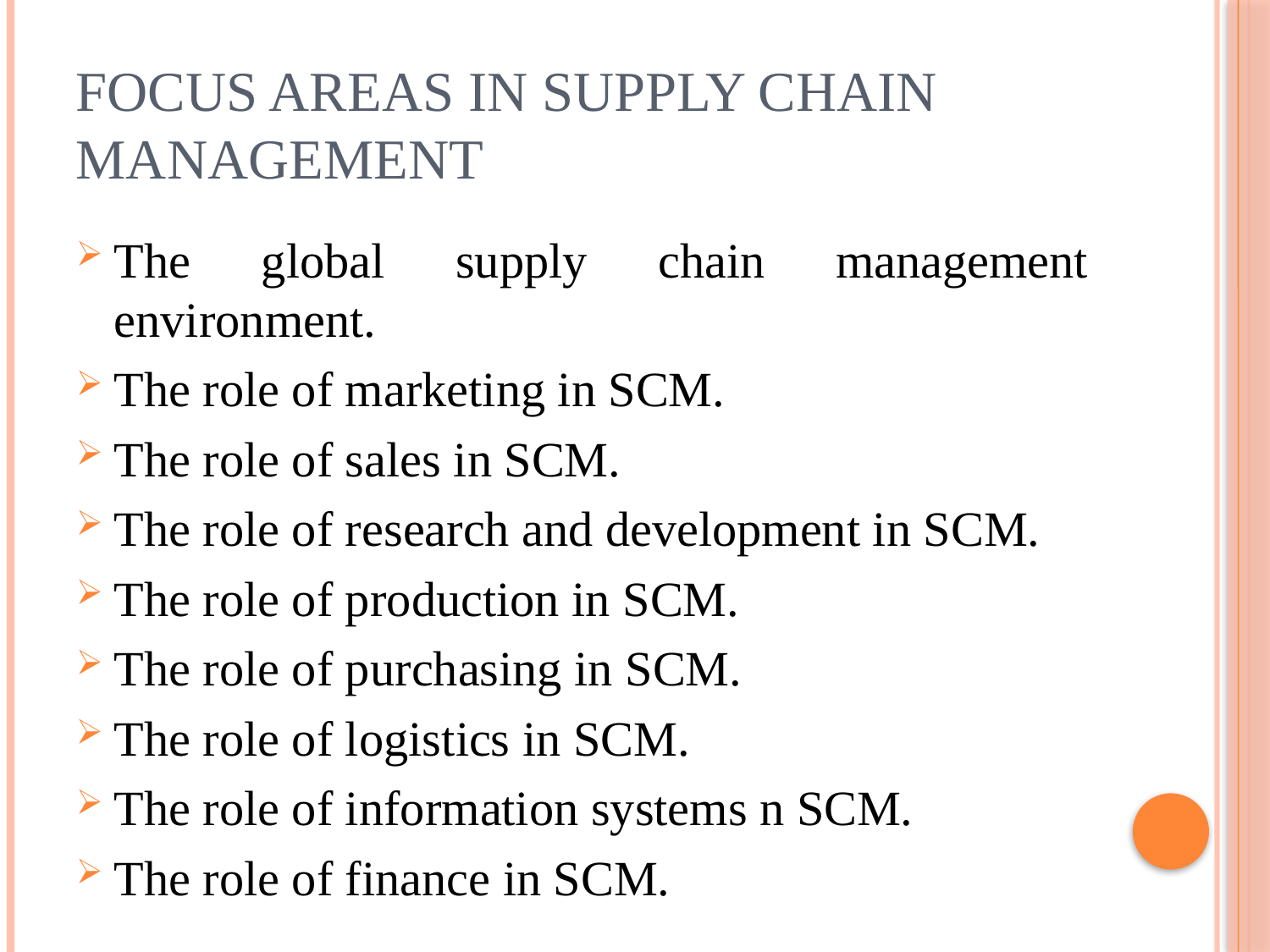

# FOCUS AREAS IN SUPPLY CHAIN MANAGEMENT
The global supply chain management environment.
The role of marketing in SCM.
The role of sales in SCM.
The role of research and development in SCM.
The role of production in SCM.
The role of purchasing in SCM.
The role of logistics in SCM.
The role of information systems n SCM.
The role of finance in SCM.